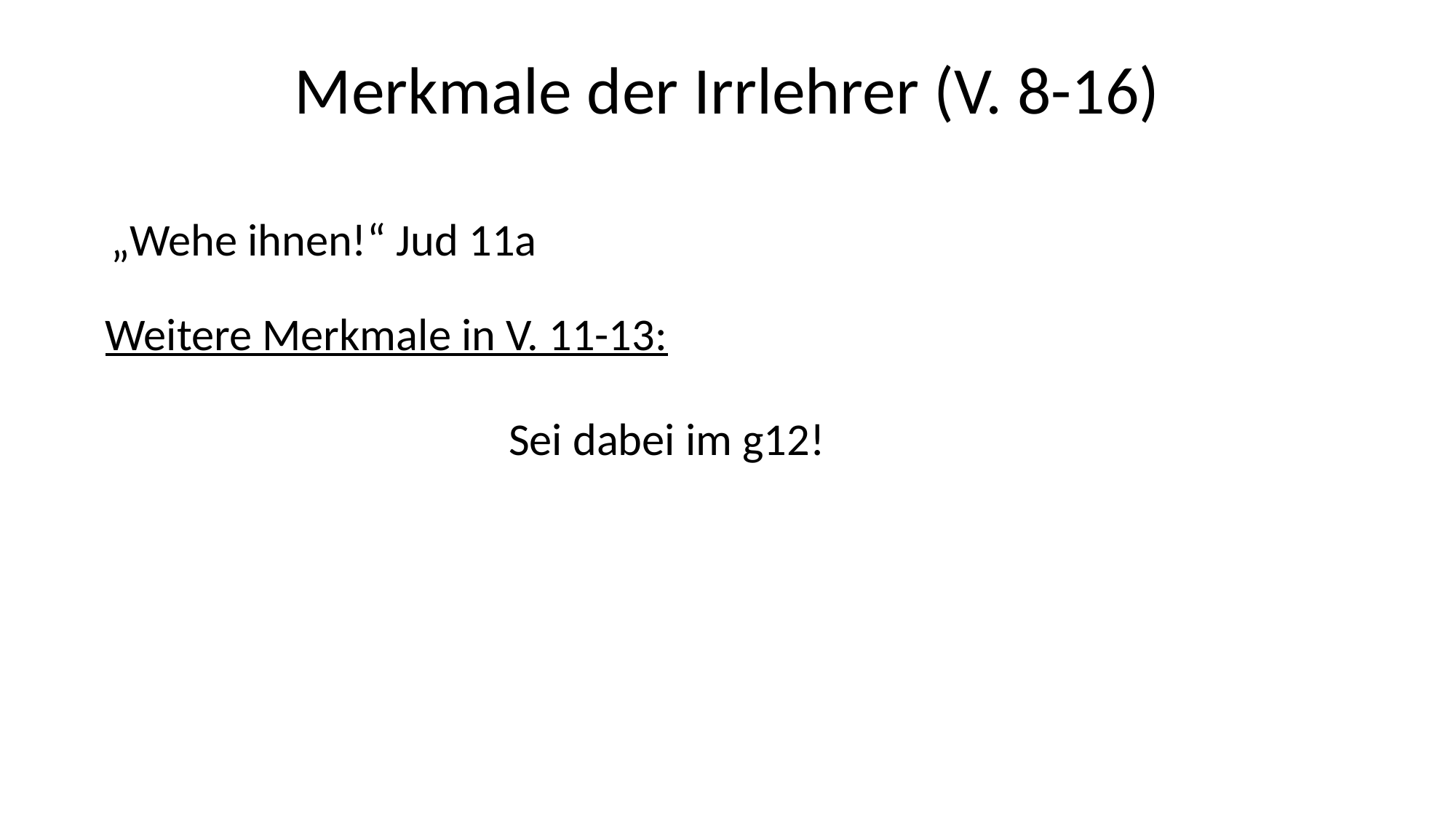

# Merkmale der Irrlehrer (V. 8-16)
„Wehe ihnen!“ Jud 11a
Weitere Merkmale in V. 11-13:
Sei dabei im g12!